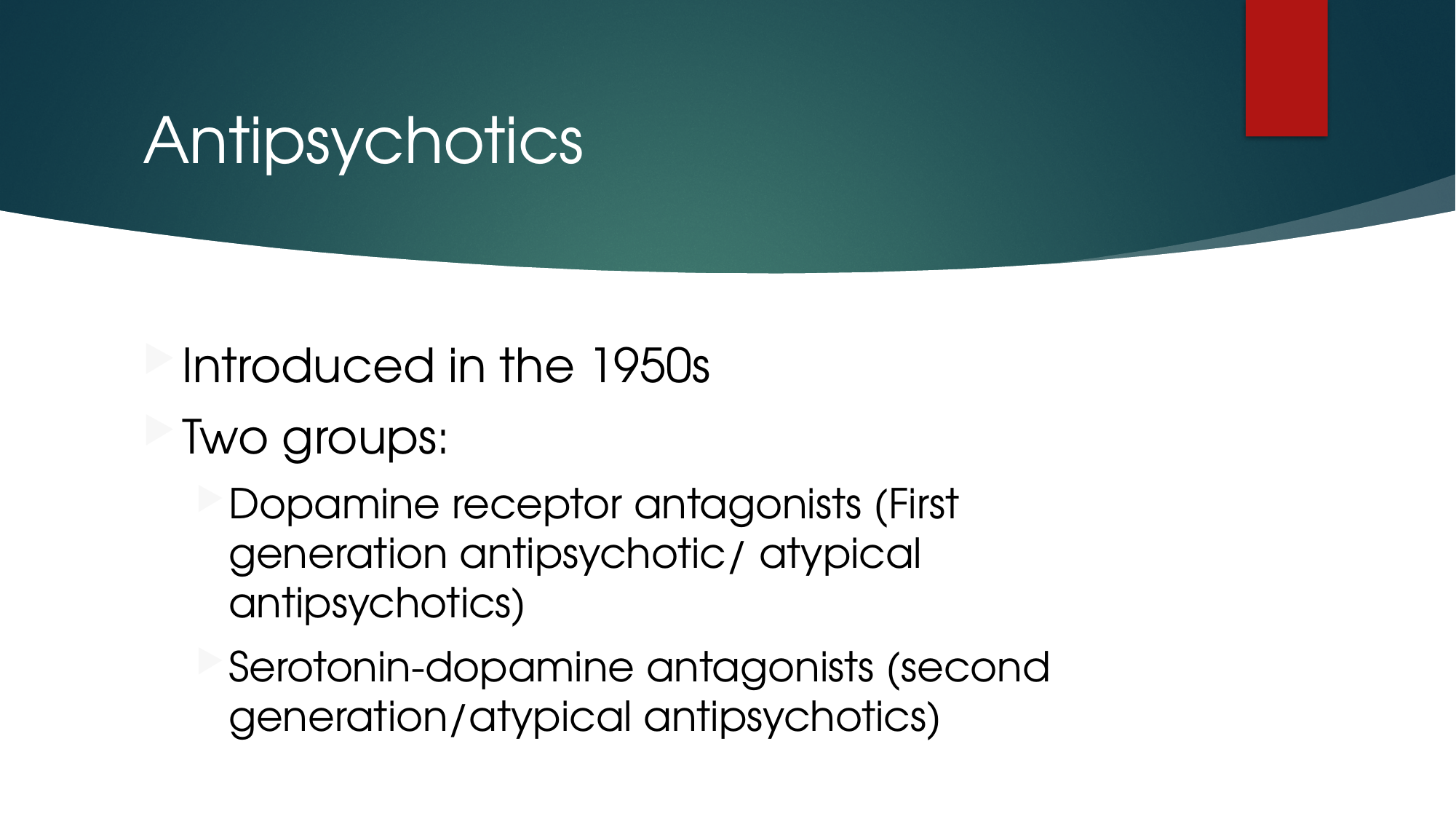

# Antipsychotics

Introduced in the 1950s
Two groups:
Dopamine receptor antagonists (First generation antipsychotic/ atypical antipsychotics)
Serotonin-dopamine antagonists (second generation/atypical antipsychotics)